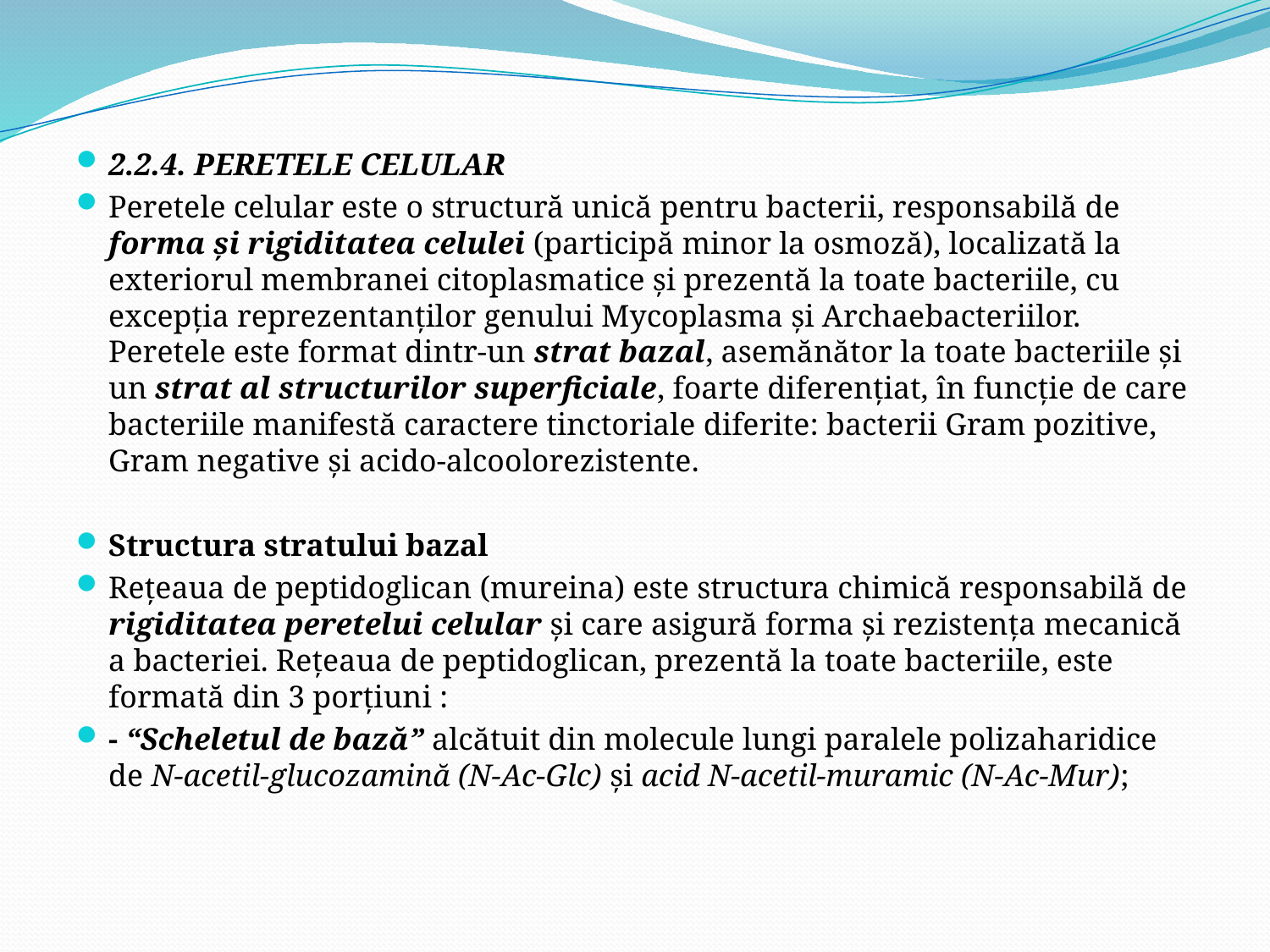

2.2.4. PERETELE CELULAR
Peretele celular este o structură unică pentru bacterii, responsabilă de forma şi rigiditatea celulei (participă minor la osmoză), localizată la exteriorul membranei citoplasmatice şi prezentă la toate bacteriile, cu excepţia reprezentanţilor genului Mycoplasma şi Archaebacteriilor. Peretele este format dintr-un strat bazal, asemănător la toate bacteriile şi un strat al structurilor superficiale, foarte diferenţiat, în funcţie de care bacteriile manifestă caractere tinctoriale diferite: bacterii Gram pozitive, Gram negative şi acido-alcoolorezistente.

Structura stratului bazal
Reţeaua de peptidoglican (mureina) este structura chimică responsabilă de rigiditatea peretelui celular şi care asigură forma şi rezistenţa mecanică a bacteriei. Reţeaua de peptidoglican, prezentă la toate bacteriile, este formată din 3 porţiuni :
- “Scheletul de bază” alcătuit din molecule lungi paralele polizaharidice de N-acetil-glucozamină (N-Ac-Glc) şi acid N-acetil-muramic (N-Ac-Mur);